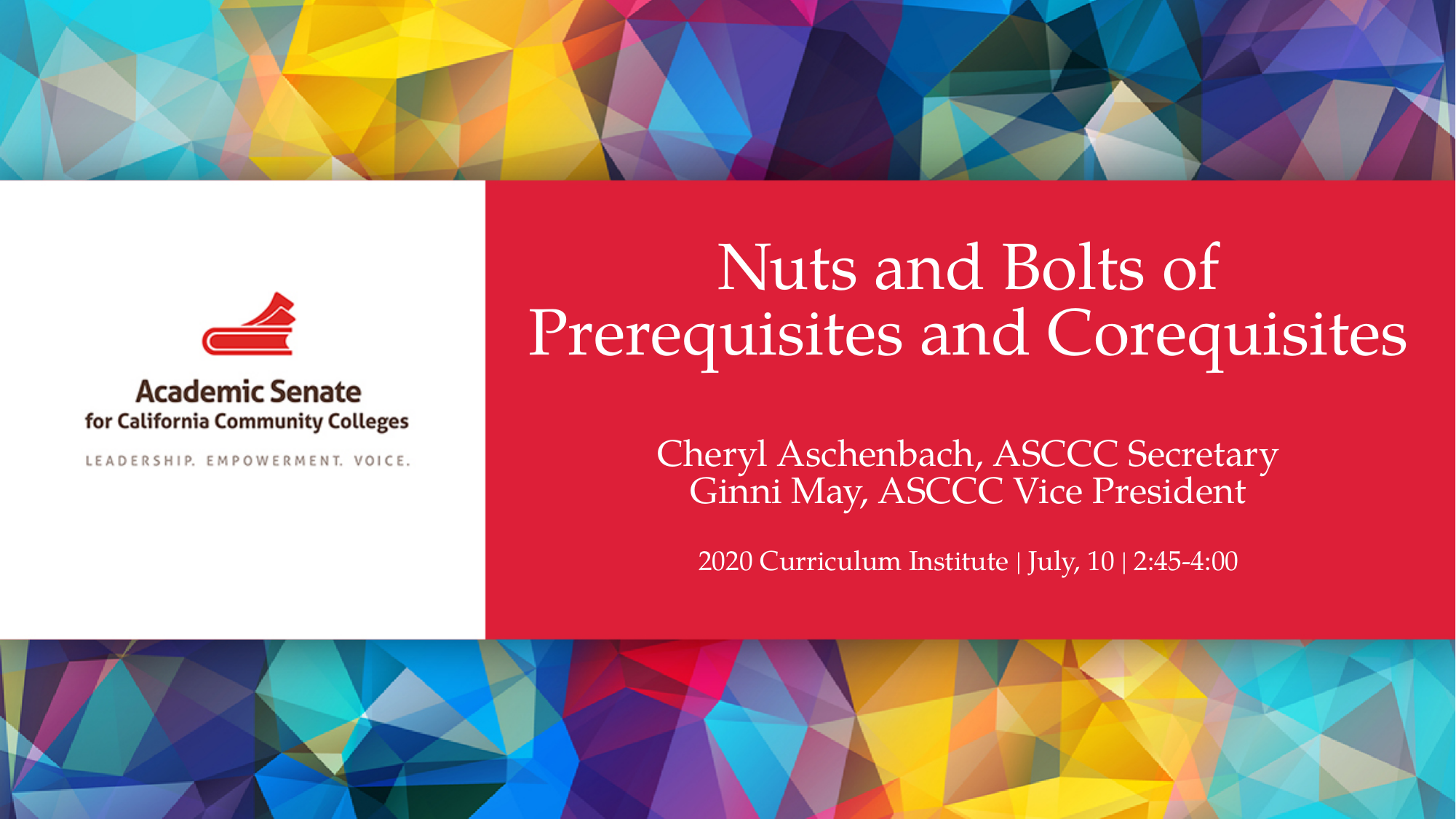

# Nuts and Bolts of Prerequisites and Corequisites Cheryl Aschenbach, ASCCC Secretary Ginni May, ASCCC Vice President 2020 Curriculum Institute | July, 10 | 2:45-4:00